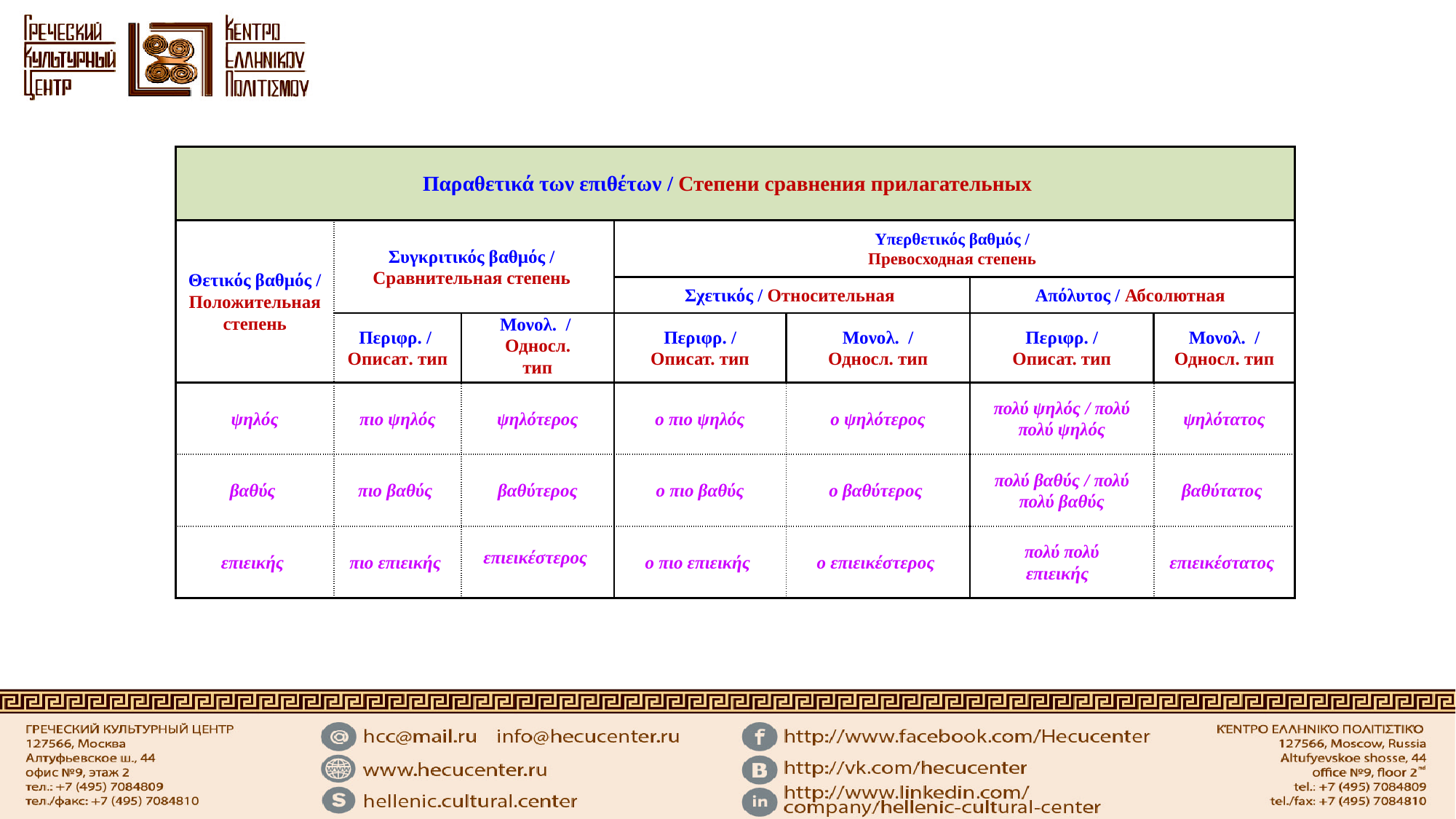

| Παραθετικά των επιθέτων / Степени сравнения прилагательных |  |  |  |  |  |  |
| --- | --- | --- | --- | --- | --- | --- |
| Θετικός βαθμός / Положительная степень | Συγκριτικός βαθμός / Сравнительная степень |  | Υπερθετικός βαθμός / Превосходная степень |  |  |  |
|  |  |  | Σχετικός / Относительная |  | Απόλυτος / Абсолютная |  |
|  | Περιφρ. / Описат. тип | Μονολ. / Односл. тип | Περιφρ. / Описат. тип | Μονολ. / Односл. тип | Περιφρ. / Описат. тип | Μονολ. / Односл. тип |
| ψηλός | πιο ψηλός | ψηλότερος | ο πιο ψηλός | ο ψηλότερος | πολύ ψηλός / πολύ πολύ ψηλός | ψηλότατος |
| βαθύς | πιο βαθύς | βαθύτερος | ο πιο βαθύς | ο βαθύτερος | πολύ βαθύς / πολύ πολύ βαθύς | βαθύτατος |
| επιεικής | πιο επιεικής | επιεικέστερος | ο πιο επιεικής | ο επιεικέστερος | πολύ πολύ επιεικής | επιεικέστατος |